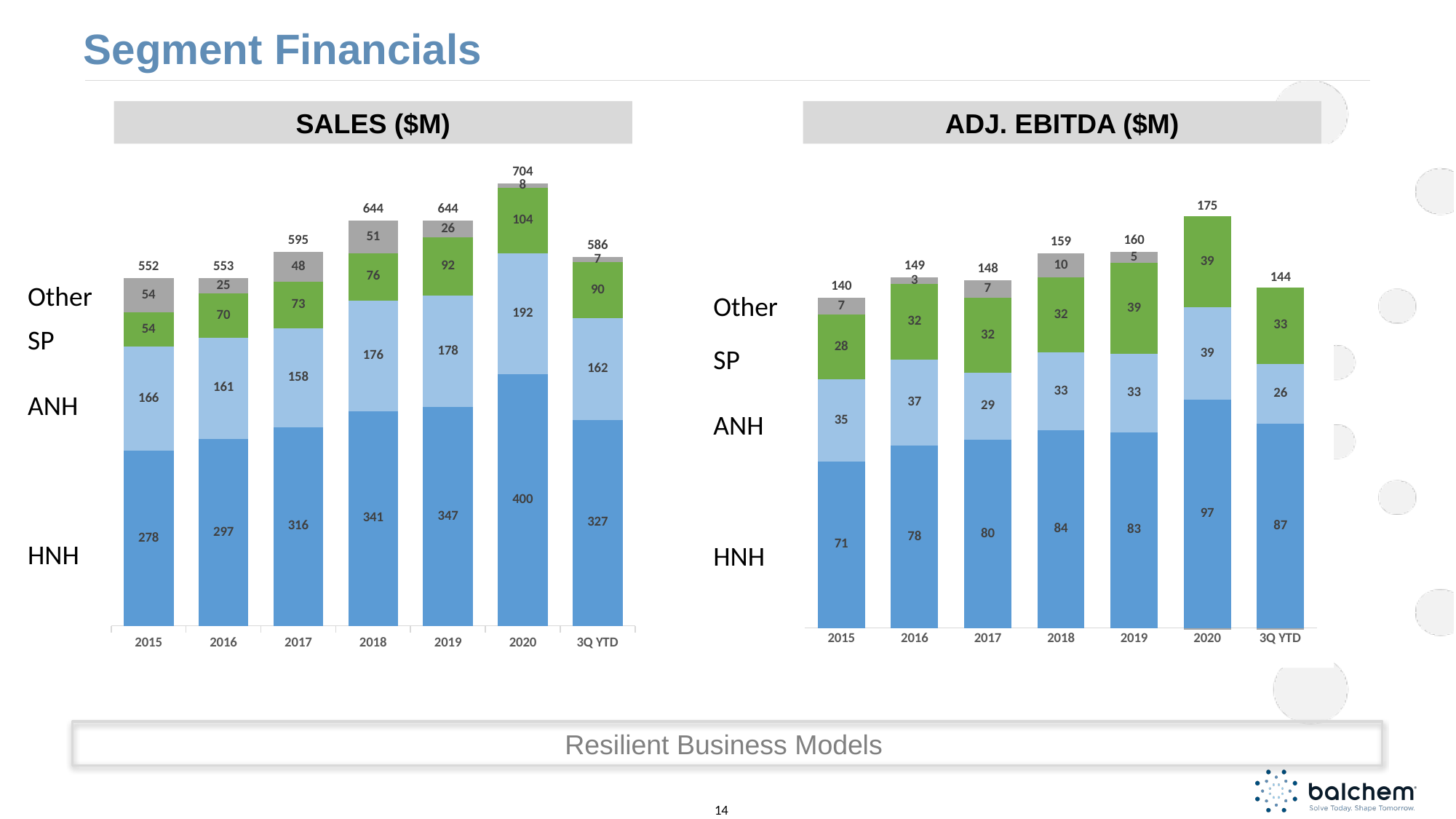

# Segment Financials
SALES ($M)
ADJ. EBITDA ($M)

### Chart

| Category | HNH | ANH | SP | Other | BCPC |
|---|---|---|---|---|---|
| 2015 | 278.288 | 165.763 | 54.236 | 54.205 | 552.4920000000001 |
| 2016 | 297.134 | 161.119 | 70.126 | 24.825 | 553.2040000000001 |
| 2017 | 315.796 | 157.688 | 73.355 | 47.951 | 594.79 |
| 2018 | 341.237 | 175.693 | 75.808 | 50.941 | 643.6790000000001 |
| 2019 | 347.433 | 177.577 | 92.257 | 26.458 | 643.725 |
| 2020 | 400.329 | 192.191 | 103.566 | 7.557 | 703.643 |
| 3Q YTD | 327.188 | 161.821 | 89.645 | 7.237 | 585.89 |

### Chart

| Category | HNH | ANH | SP | Other | BCPC |
|---|---|---|---|---|---|
| 2015 | 70.908 | 34.865 | 27.74 | 6.957 | 140.47 |
| 2016 | 77.625 | 36.625 | 32.063 | 2.949 | 149.262 |
| 2017 | 79.982 | 28.655 | 31.892 | 7.304 | 147.833 |
| 2018 | 84.168 | 33.076 | 32.006 | 10.034 | 159.284 |
| 2019 | 83.341 | 33.34 | 38.598 | 4.646 | 159.92499999999998 |
| 2020 | 97.127 | 39.301 | 38.793 | -0.669 | 174.552 |
| 3Q YTD | 86.801 | 25.602 | 32.515 | -0.707 | 144.213 |
Other

SP

ANH

HNH
Other

SP

ANH

HNH
Resilient Business Models
14